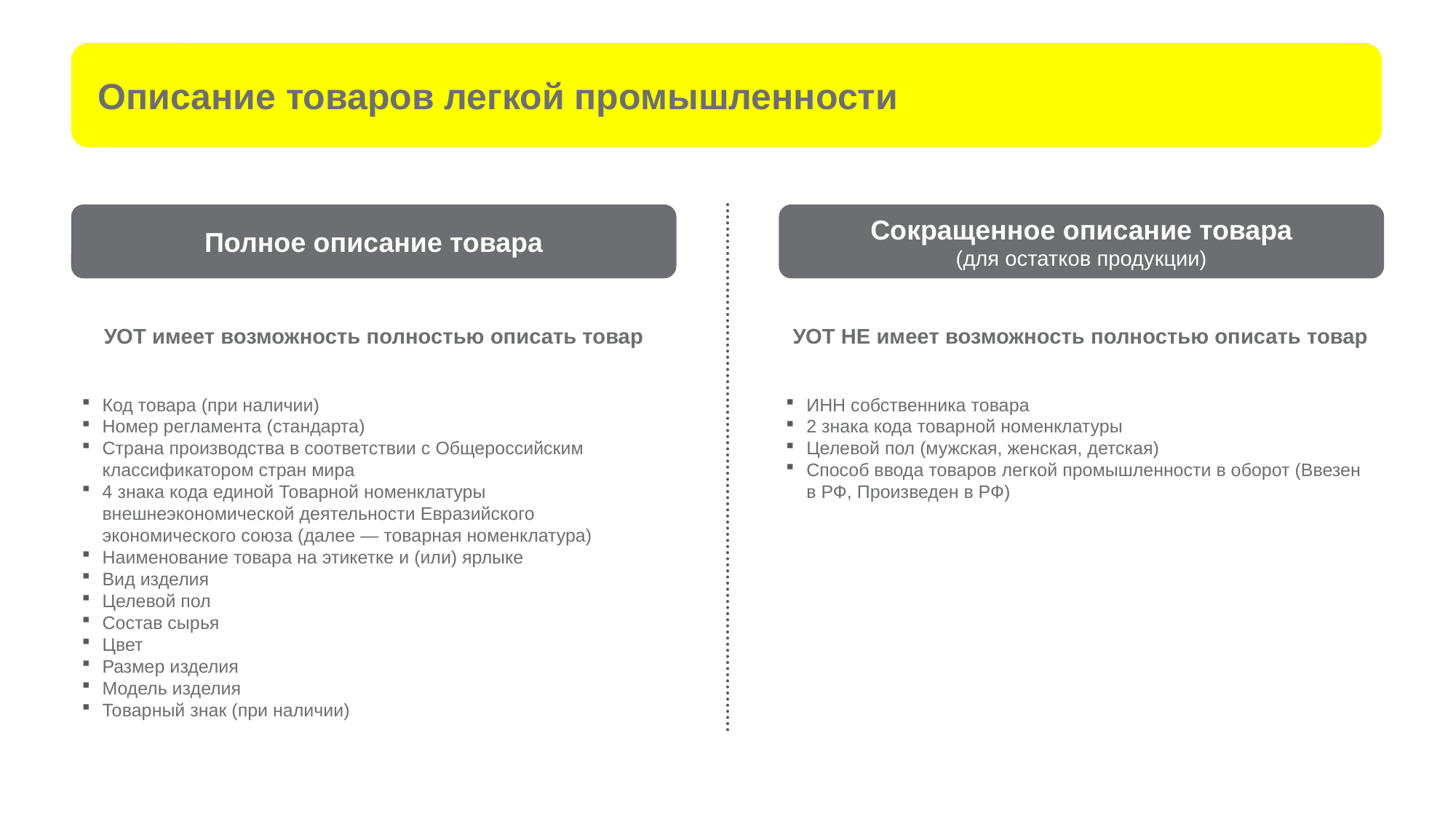

Описание товаров легкой промышленности
Полное описание товара
Сокращенное описание товара
(для остатков продукции)
УОТ имеет возможность полностью описать товар
УОТ НЕ имеет возможность полностью описать товар
Код товара (при наличии)
Номер регламента (стандарта)
Страна производства в соответствии с Общероссийским классификатором стран мира
4 знака кода единой Товарной номенклатуры внешнеэкономической деятельности Евразийского экономического союза (далее — товарная номенклатура)
Наименование товара на этикетке и (или) ярлыке
Вид изделия
Целевой пол
Состав сырья
Цвет
Размер изделия
Модель изделия
Товарный знак (при наличии)
ИНН собственника товара
2 знака кода товарной номенклатуры
Целевой пол (мужская, женская, детская)
Способ ввода товаров легкой промышленности в оборот (Ввезен в РФ, Произведен в РФ)